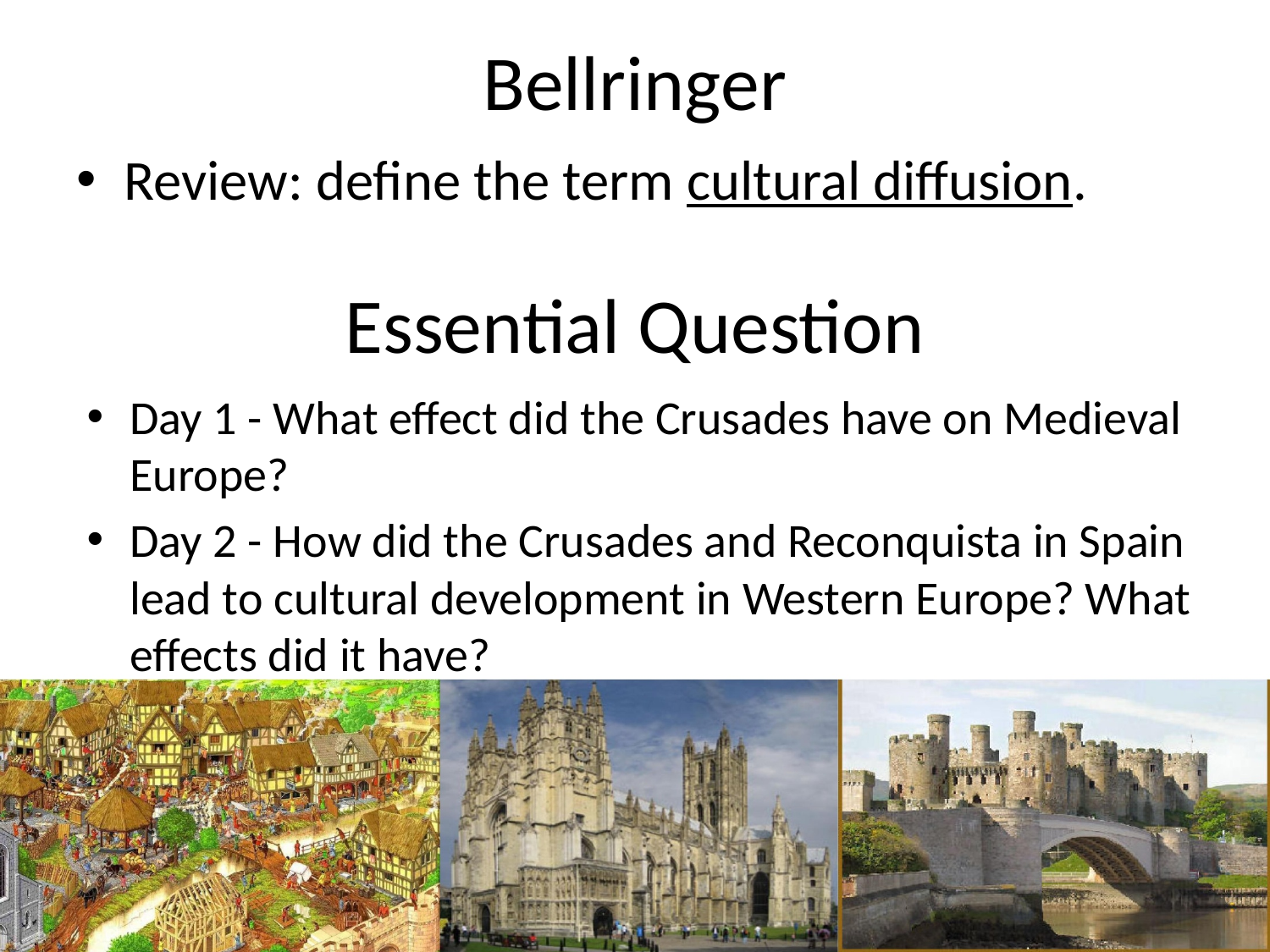

# Bellringer
Review: define the term cultural diffusion.
Essential Question
Day 1 - What effect did the Crusades have on Medieval Europe?
Day 2 - How did the Crusades and Reconquista in Spain lead to cultural development in Western Europe? What effects did it have?